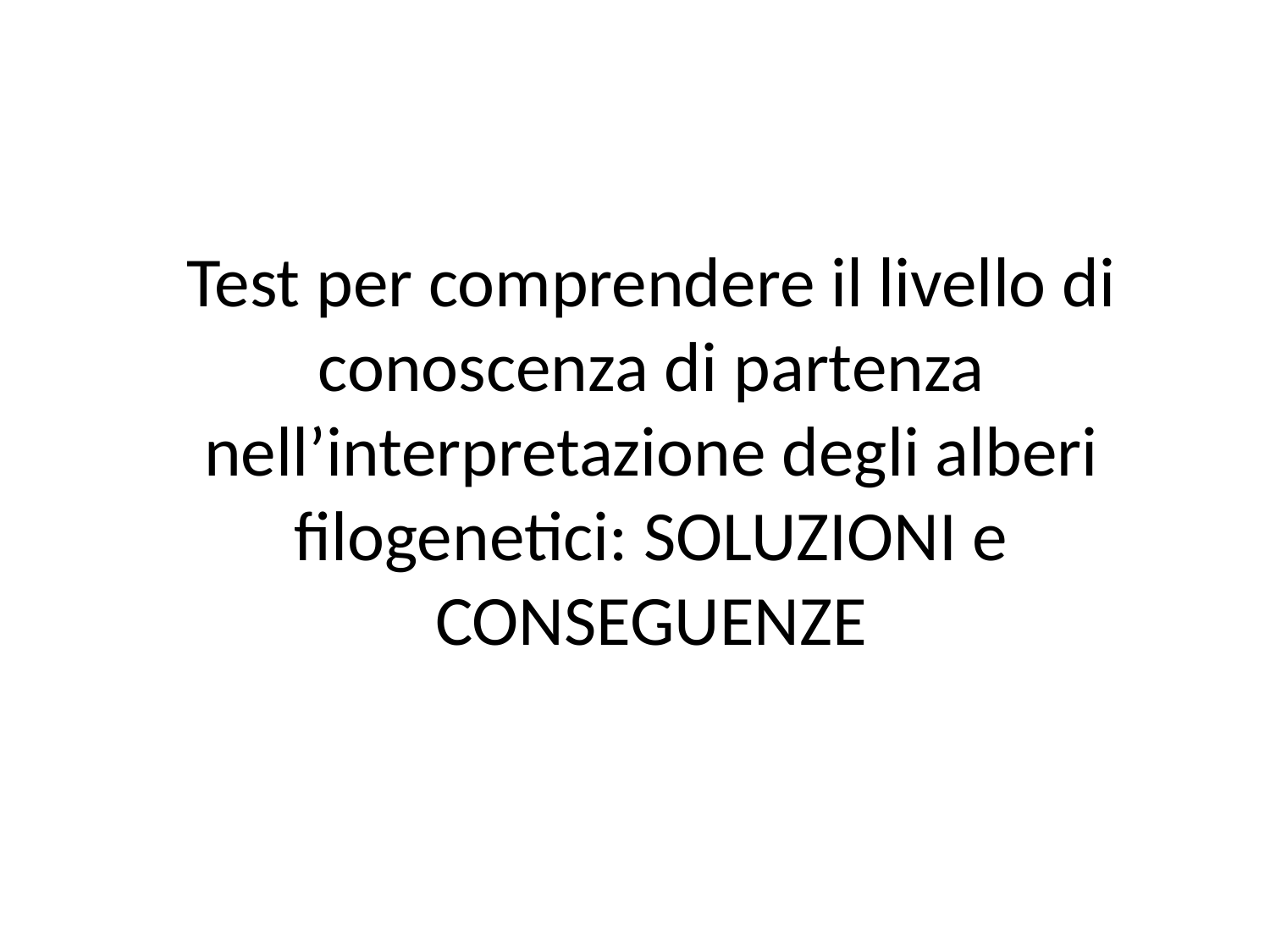

Test per comprendere il livello di conoscenza di partenza nell’interpretazione degli alberi filogenetici: SOLUZIONI e CONSEGUENZE